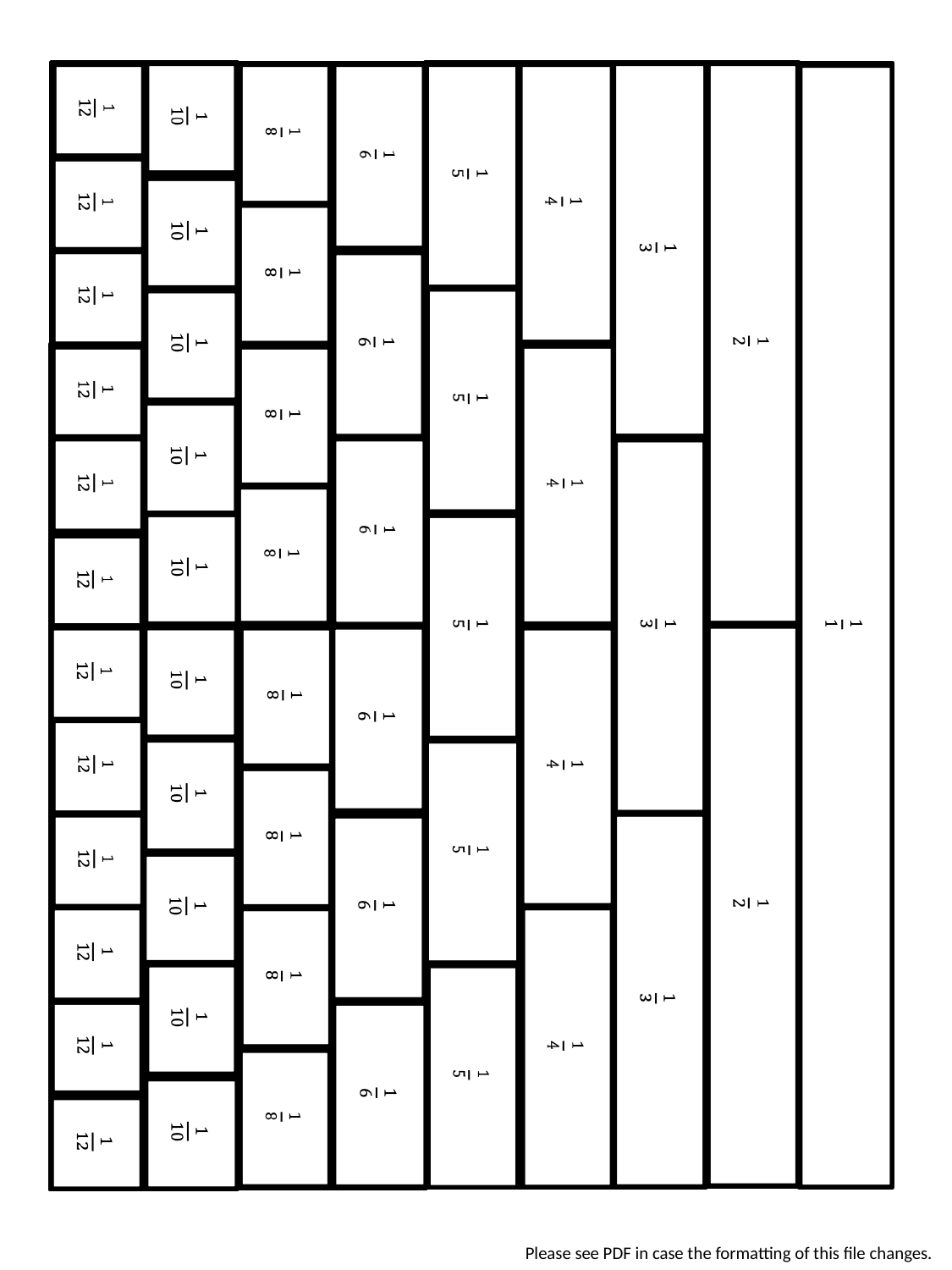

Please see PDF in case the formatting of this file changes.